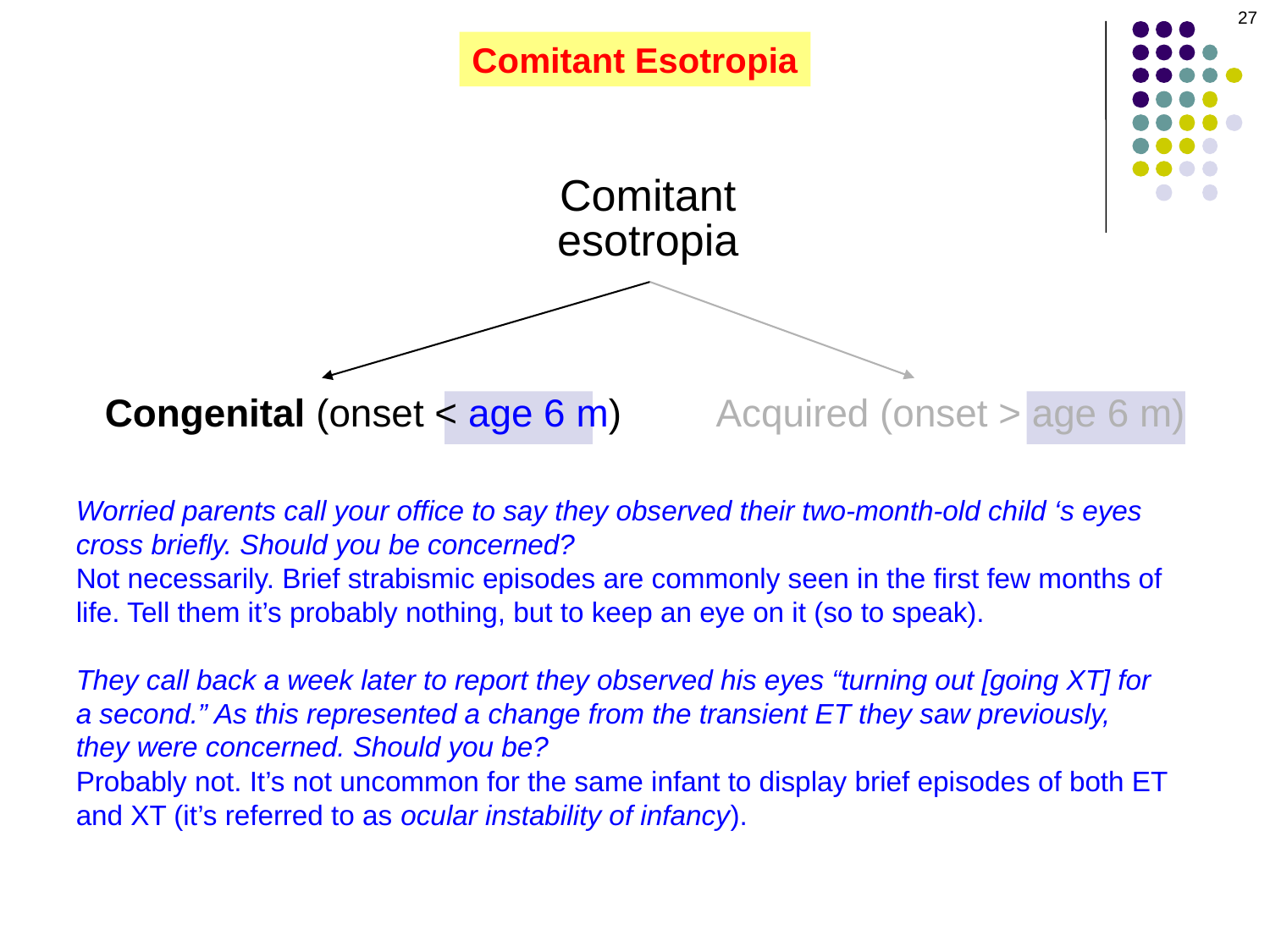

27
Comitant Esotropia
Comitant
esotropia

Congenital (onset < age 6 m)
Acquired (onset > age 6 m)

Worried parents call your office to say they observed their two-month-old child ‘s eyes cross briefly. Should you be concerned?
Not necessarily. Brief strabismic episodes are commonly seen in the first few months of life. Tell them it’s probably nothing, but to keep an eye on it (so to speak).

They call back a week later to report they observed his eyes “turning out [going XT] for a second.” As this represented a change from the transient ET they saw previously, they were concerned. Should you be?
Probably not. It’s not uncommon for the same infant to display brief episodes of both ET and XT (it’s referred to as ocular instability of infancy).